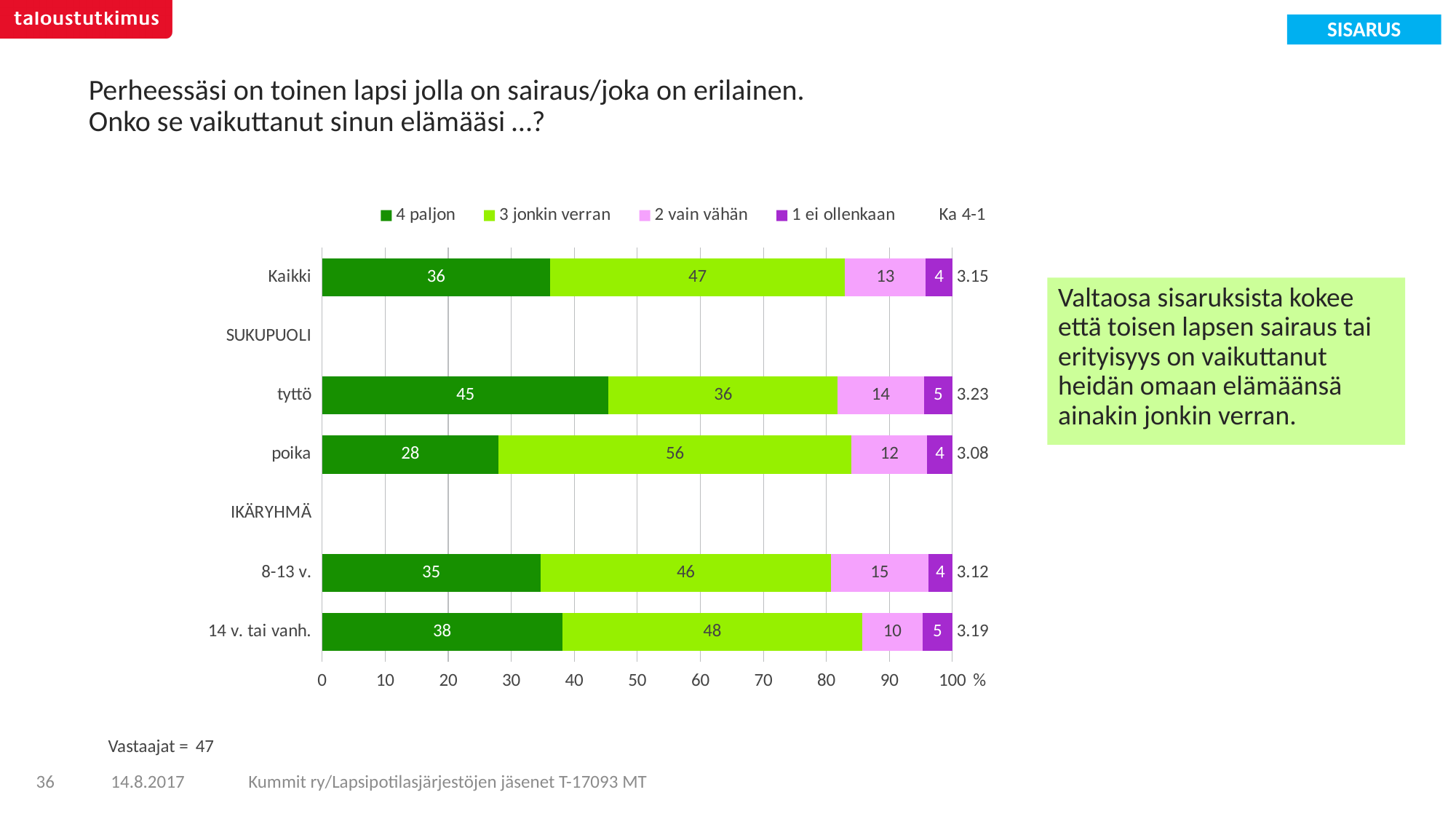

SISARUS
# Perheessäsi on toinen lapsi jolla on sairaus/joka on erilainen. Onko se vaikuttanut sinun elämääsi …?

### Chart

| Category | 4 paljon | 3 jonkin verran | 2 vain vähän | 1 ei ollenkaan | Ka 4-1 |
|---|---|---|---|---|---|
| Kaikki | 36.17021 | 46.80851 | 12.76596 | 4.25532 | 3.15 |
| SUKUPUOLI | None | None | None | None | None |
| tyttö | 45.45455 | 36.36364 | 13.63636 | 4.54545 | 3.23 |
| poika | 28.0 | 56.0 | 12.0 | 4.0 | 3.08 |
| IKÄRYHMÄ | None | None | None | None | None |
| 8-13 v. | 34.61538 | 46.15385 | 15.38462 | 3.84615 | 3.12 |
| 14 v. tai vanh. | 38.09524 | 47.61905 | 9.52381 | 4.7619 | 3.19 |
Valtaosa sisaruksista kokee että toisen lapsen sairaus tai erityisyys on vaikuttanut heidän omaan elämäänsä ainakin jonkin verran.
Vastaajat =
47
36
Kummit ry/Lapsipotilasjärjestöjen jäsenet T-17093 MT
14.8.2017